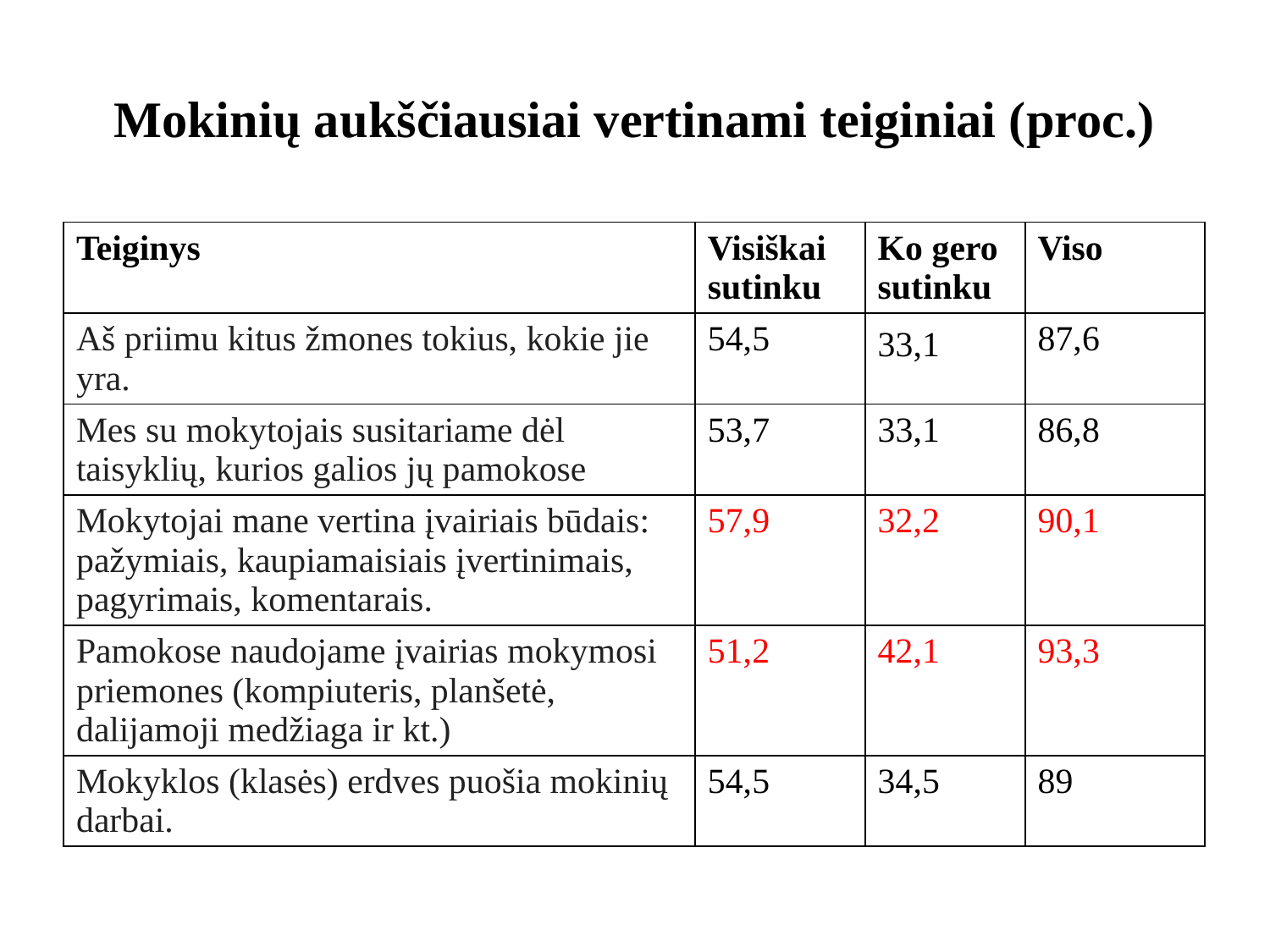

# Mokinių aukščiausiai vertinami teiginiai (proc.)
| Teiginys | Visiškai sutinku | Ko gero sutinku | Viso |
| --- | --- | --- | --- |
| Aš priimu kitus žmones tokius, kokie jie yra. | 54,5 | 33,1 | 87,6 |
| Mes su mokytojais susitariame dėl taisyklių, kurios galios jų pamokose | 53,7 | 33,1 | 86,8 |
| Mokytojai mane vertina įvairiais būdais: pažymiais, kaupiamaisiais įvertinimais, pagyrimais, komentarais. | 57,9 | 32,2 | 90,1 |
| Pamokose naudojame įvairias mokymosi priemones (kompiuteris, planšetė, dalijamoji medžiaga ir kt.) | 51,2 | 42,1 | 93,3 |
| Mokyklos (klasės) erdves puošia mokinių darbai. | 54,5 | 34,5 | 89 |